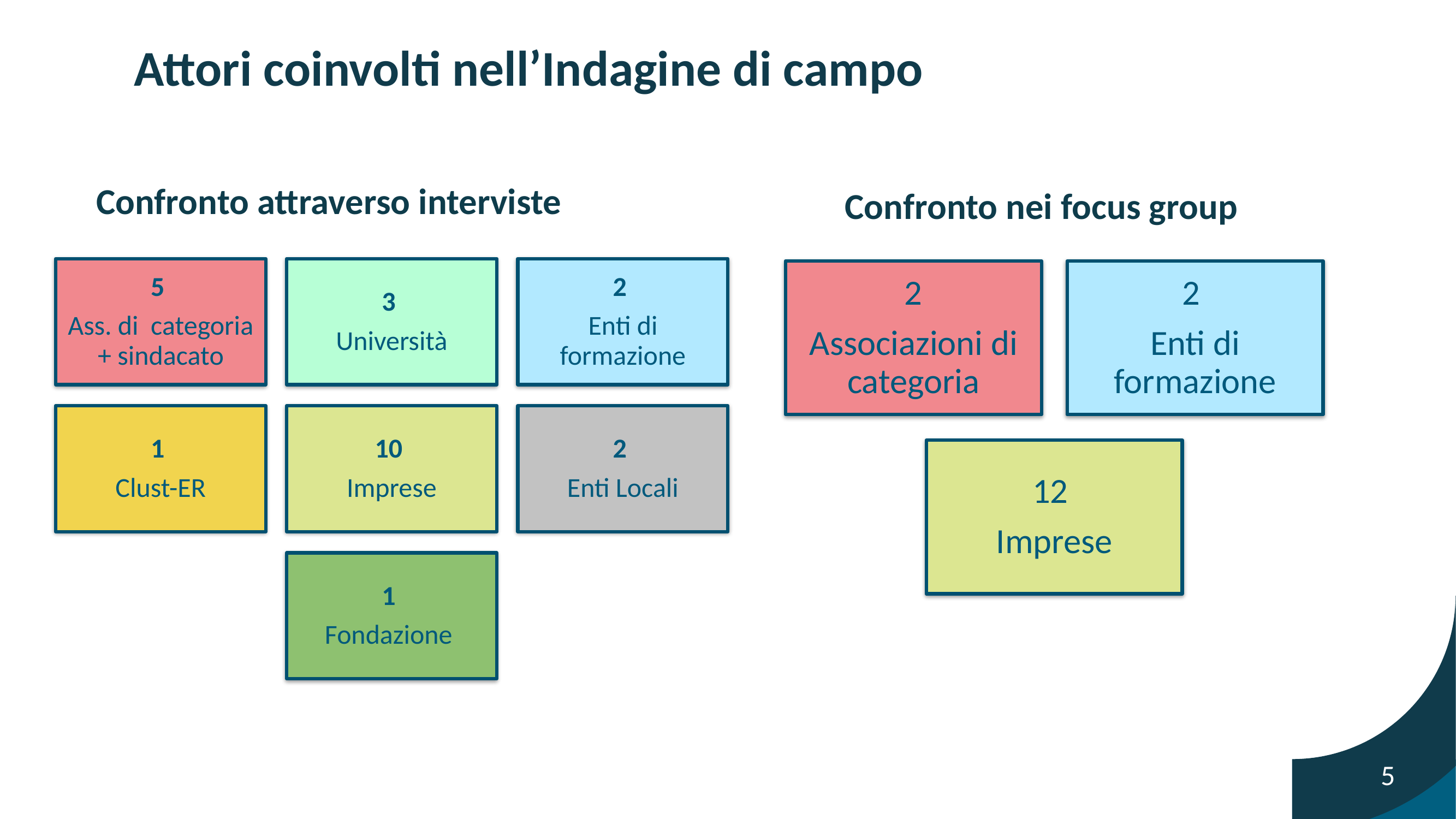

# Attori coinvolti nell’Indagine di campo
Confronto attraverso interviste
Confronto nei focus group
2
Associazioni di categoria
2
Enti di formazione
12
Imprese
5
Ass. di  categoria + sindacato
3
Università
2
Enti di formazione
1
Clust-ER
10
Imprese
2
Enti Locali
1
Fondazione
5